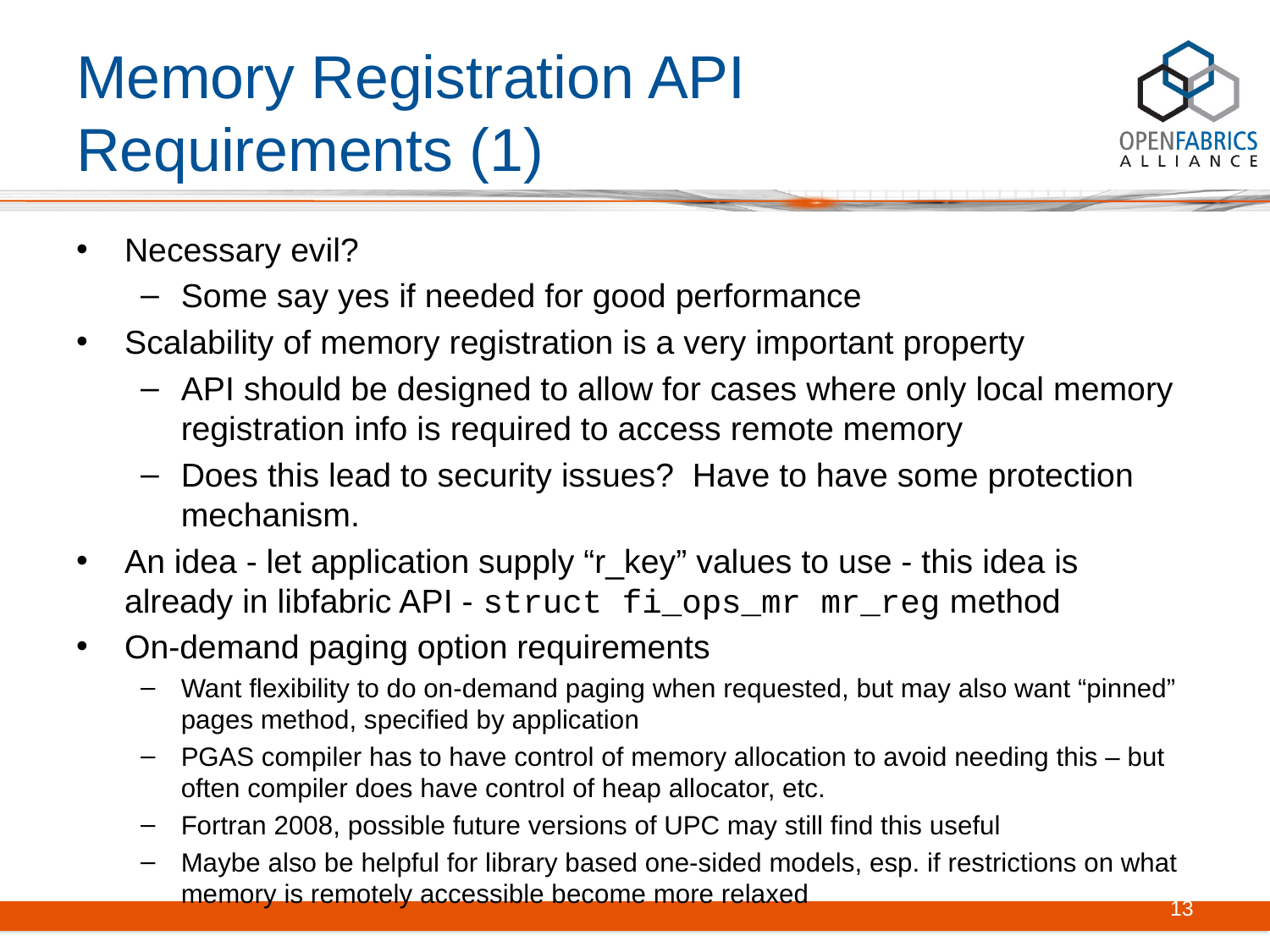

# Memory Registration API Requirements (1)
Necessary evil?
Some say yes if needed for good performance
Scalability of memory registration is a very important property
API should be designed to allow for cases where only local memory registration info is required to access remote memory
Does this lead to security issues?  Have to have some protection mechanism.
An idea - let application supply “r_key” values to use - this idea is already in libfabric API - struct fi_ops_mr mr_reg method
On-demand paging option requirements
Want flexibility to do on-demand paging when requested, but may also want “pinned” pages method, specified by application
PGAS compiler has to have control of memory allocation to avoid needing this – but often compiler does have control of heap allocator, etc.
Fortran 2008, possible future versions of UPC may still find this useful
Maybe also be helpful for library based one-sided models, esp. if restrictions on what memory is remotely accessible become more relaxed

13